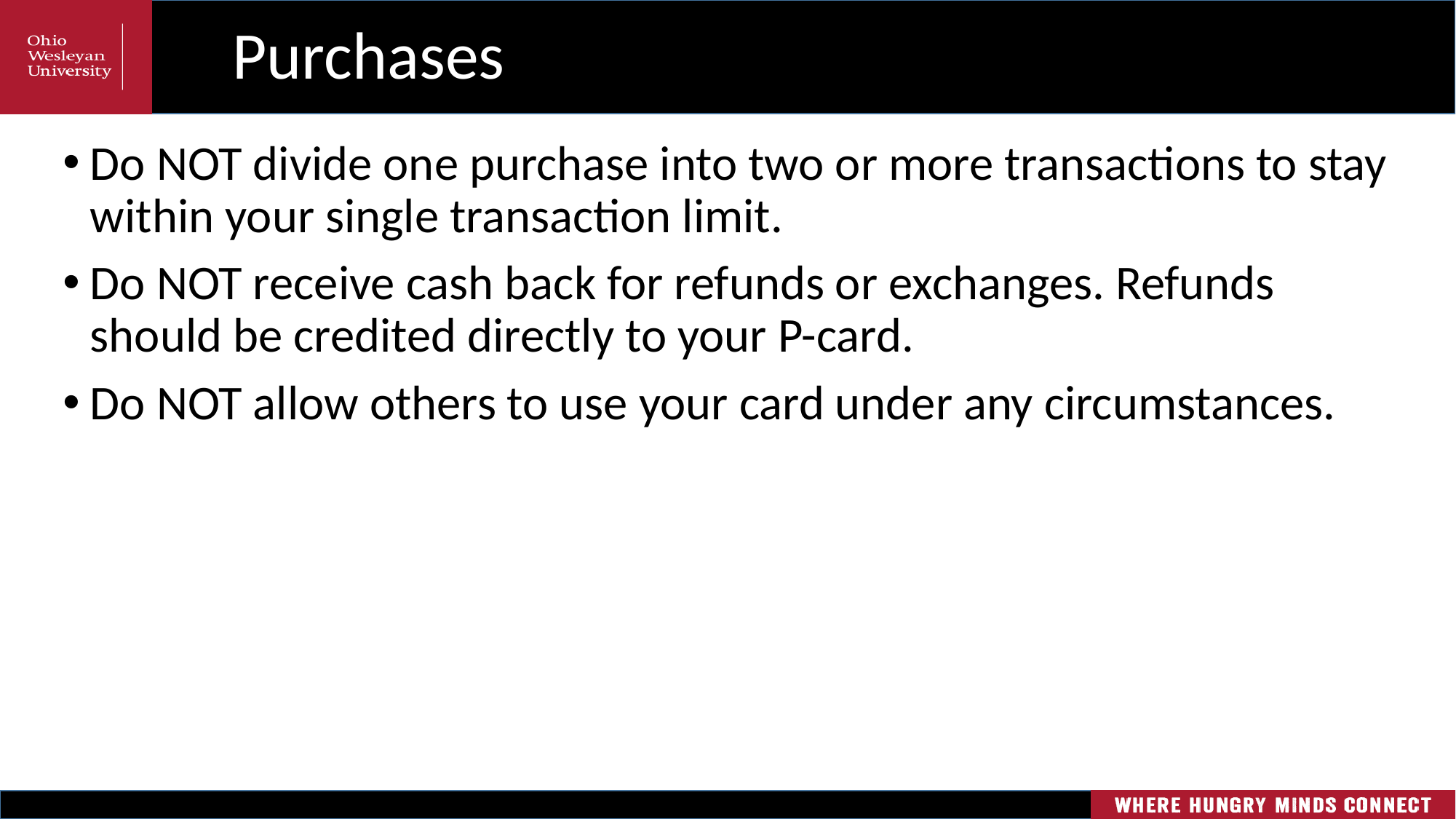

# Purchases
Do NOT divide one purchase into two or more transactions to stay within your single transaction limit.
Do NOT receive cash back for refunds or exchanges. Refunds should be credited directly to your P-card.
Do NOT allow others to use your card under any circumstances.